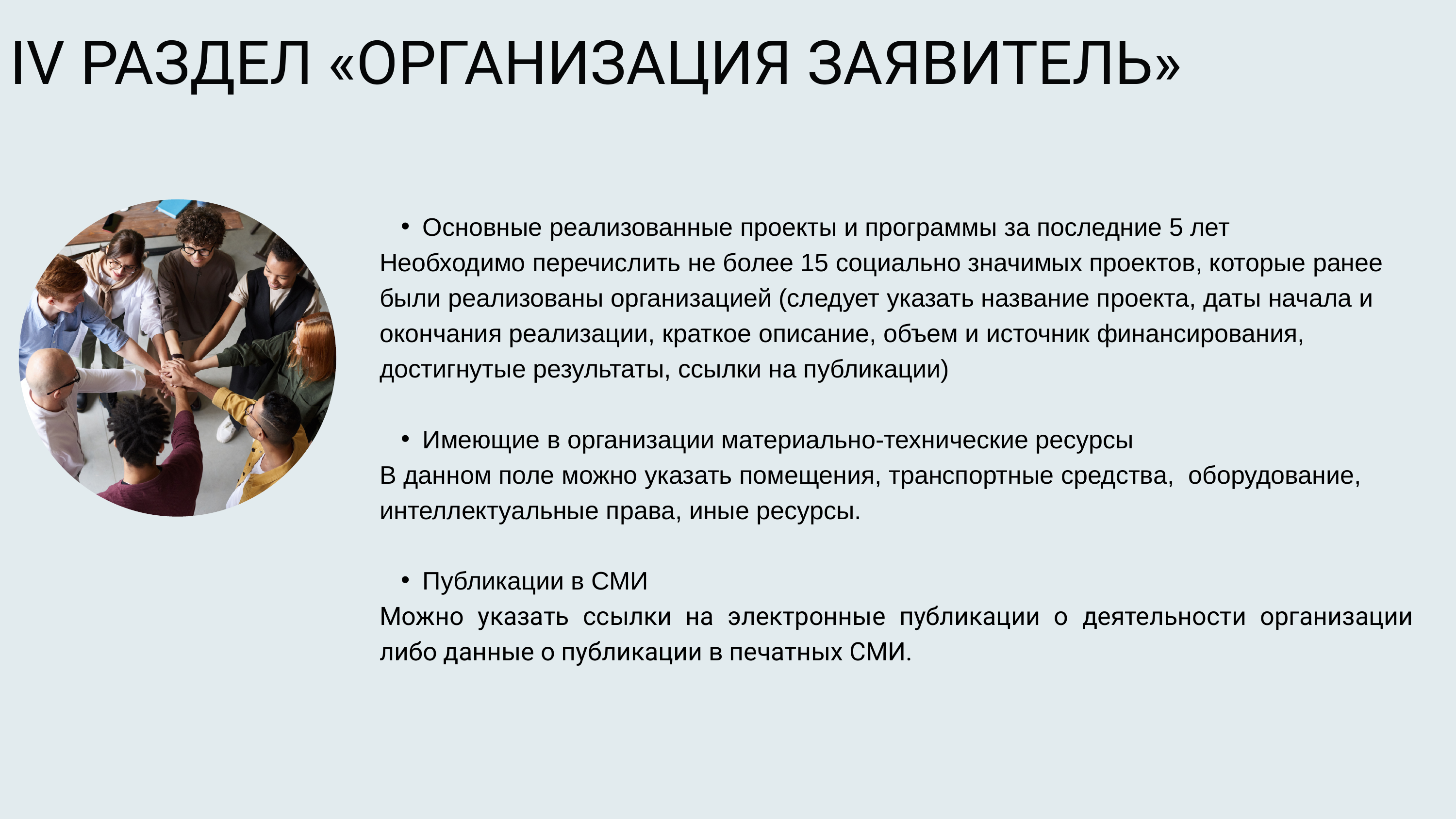

IV РАЗДЕЛ «ОРГАНИЗАЦИЯ ЗАЯВИТЕЛЬ»

Основные реализованные проекты и программы за последние 5 лет
Необходимо перечислить не более 15 социально значимых проектов, которые ранее были реализованы организацией (следует указать название проекта, даты начала и  окончания реализации, краткое описание, объем и источник финансирования, достигнутые результаты, ссылки на публикации)

Имеющие в организации материально-технические ресурсы
В данном поле можно указать помещения, транспортные средства,  оборудование, интеллектуальные права, иные ресурсы.

Публикации в СМИ
Можно указать ссылки на электронные публикации о деятельности организации либо данные о публикации в печатных СМИ.